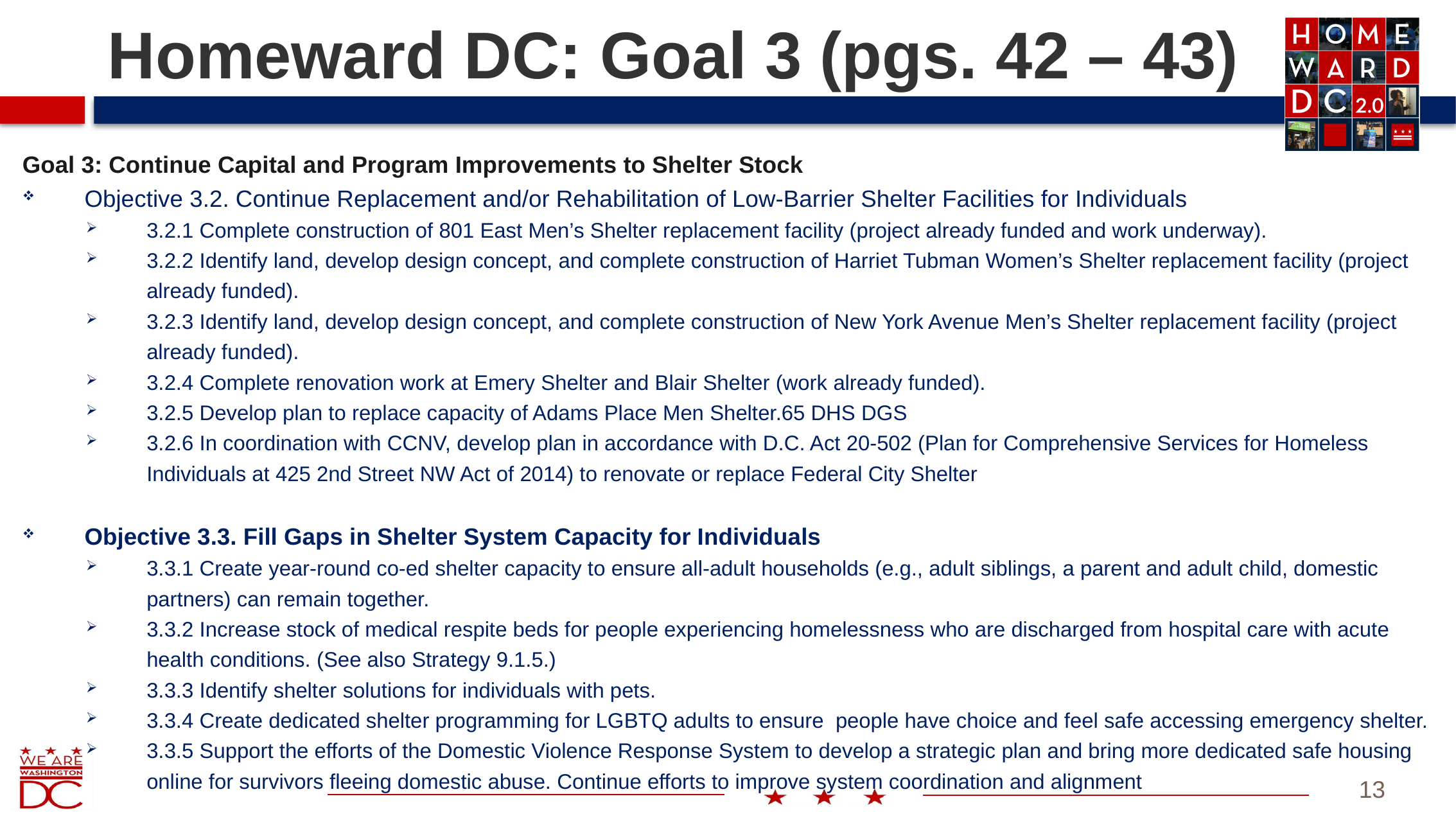

# Homeward DC: Goal 3 (pgs. 42 – 43)
Goal 3: Continue Capital and Program Improvements to Shelter Stock
Objective 3.2. Continue Replacement and/or Rehabilitation of Low-Barrier Shelter Facilities for Individuals
3.2.1 Complete construction of 801 East Men’s Shelter replacement facility (project already funded and work underway).
3.2.2 Identify land, develop design concept, and complete construction of Harriet Tubman Women’s Shelter replacement facility (project already funded).
3.2.3 Identify land, develop design concept, and complete construction of New York Avenue Men’s Shelter replacement facility (project already funded).
3.2.4 Complete renovation work at Emery Shelter and Blair Shelter (work already funded).
3.2.5 Develop plan to replace capacity of Adams Place Men Shelter.65 DHS DGS
3.2.6 In coordination with CCNV, develop plan in accordance with D.C. Act 20-502 (Plan for Comprehensive Services for Homeless Individuals at 425 2nd Street NW Act of 2014) to renovate or replace Federal City Shelter

Objective 3.3. Fill Gaps in Shelter System Capacity for Individuals
3.3.1 Create year-round co-ed shelter capacity to ensure all-adult households (e.g., adult siblings, a parent and adult child, domestic partners) can remain together.
3.3.2 Increase stock of medical respite beds for people experiencing homelessness who are discharged from hospital care with acute health conditions. (See also Strategy 9.1.5.)
3.3.3 Identify shelter solutions for individuals with pets.
3.3.4 Create dedicated shelter programming for LGBTQ adults to ensure  people have choice and feel safe accessing emergency shelter.
3.3.5 Support the efforts of the Domestic Violence Response System to develop a strategic plan and bring more dedicated safe housing online for survivors fleeing domestic abuse. Continue efforts to improve system coordination and alignment
13